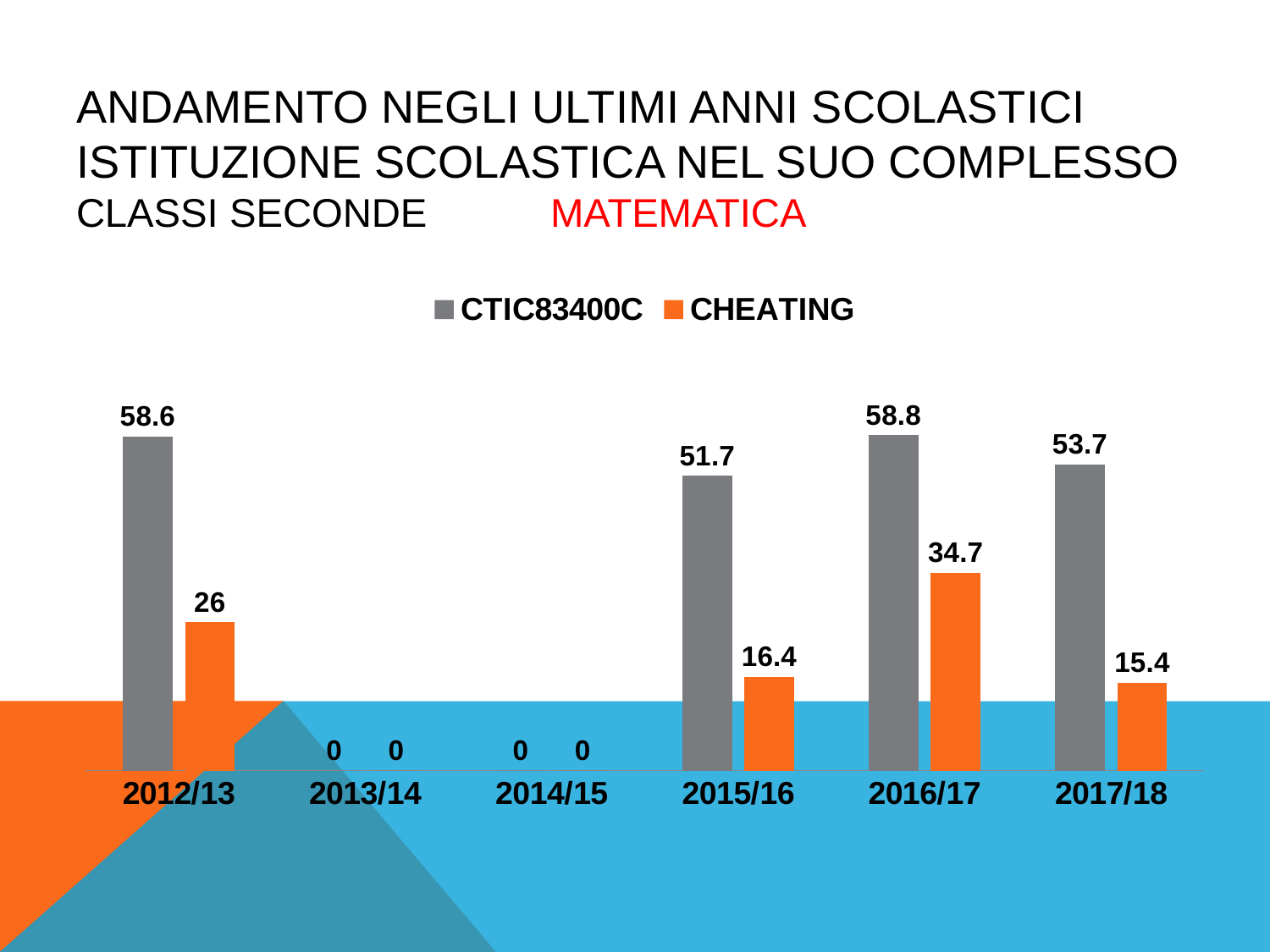

# Andamento negli ultimi anni scolastici ISTITUZIONE SCOLASTICA NEL SUO COMPLESSO classi seconde           MATEMATICA

### Chart

| Category | CTIC83400C | CHEATING |
|---|---|---|
| 2012/13 | 58.6 | 26.0 |
| 2013/14 | 0.0 | 0.0 |
| 2014/15 | 0.0 | 0.0 |
| 2015/16 | 51.7 | 16.4 |
| 2016/17 | 58.8 | 34.7 |
| 2017/18 | 53.7 | 15.4 |